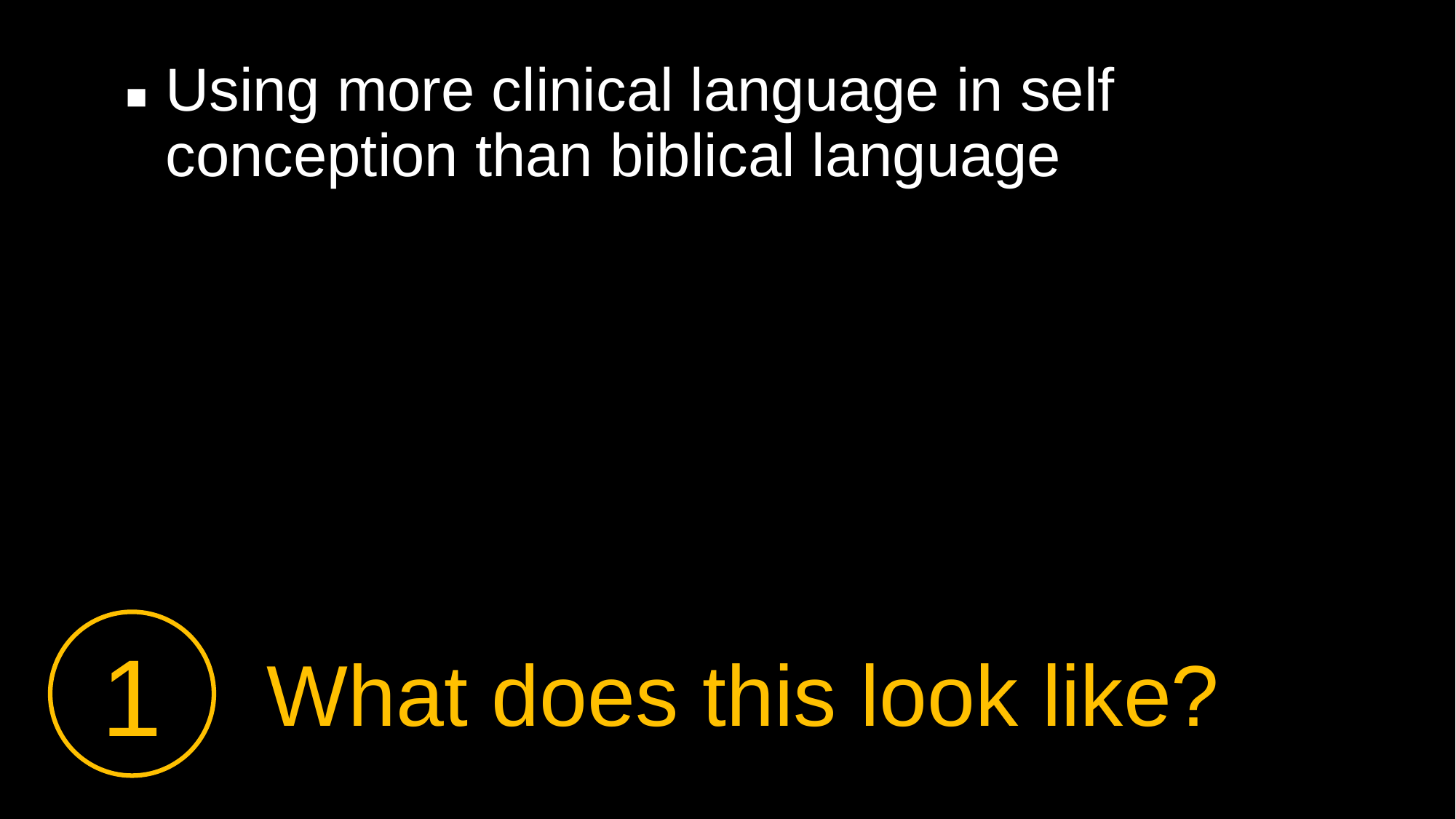

Using more clinical language in self conception than biblical language

What does this look like?
1